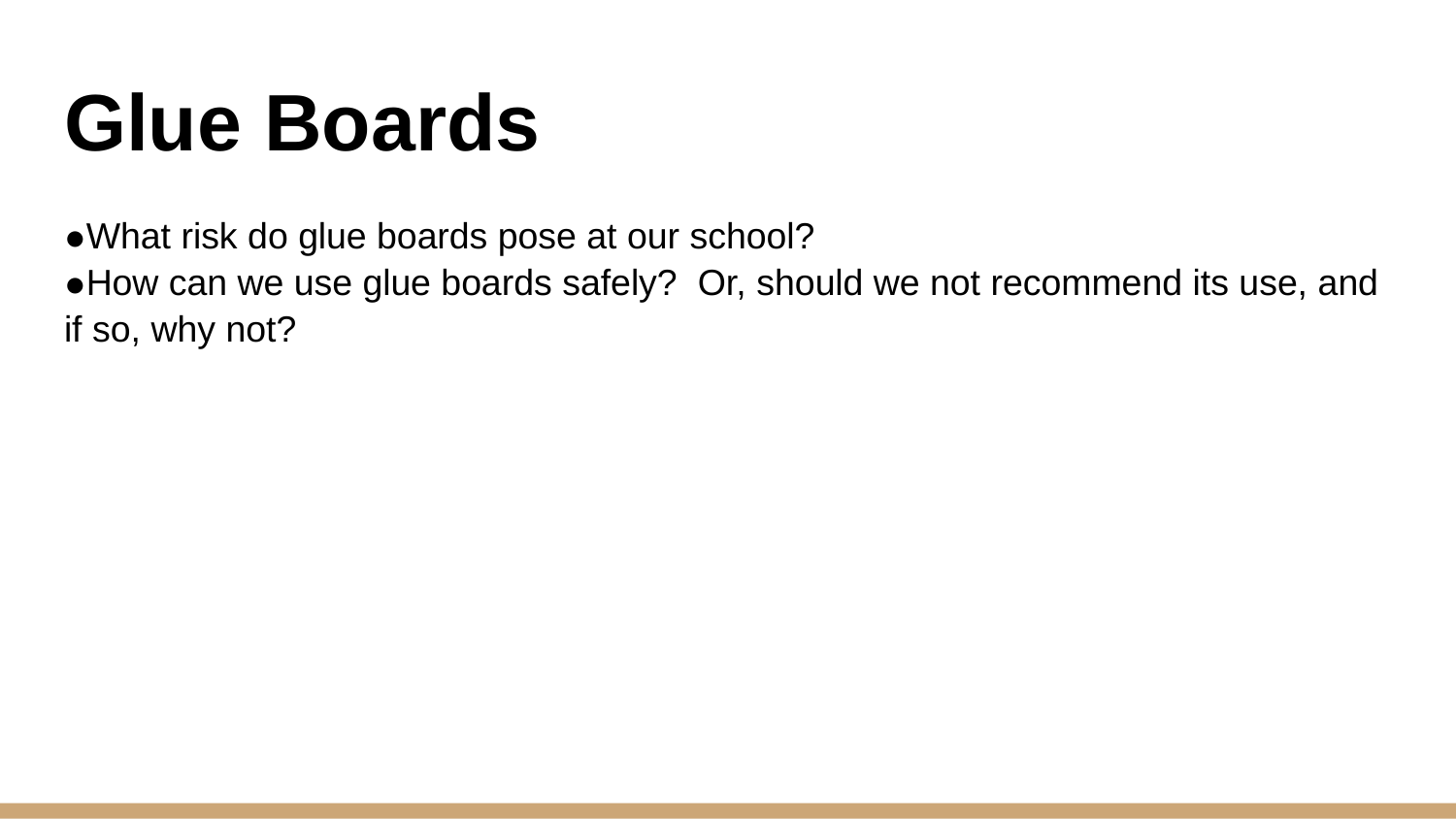

# Glue Boards
What risk do glue boards pose at our school?
How can we use glue boards safely?  Or, should we not recommend its use, and if so, why not?